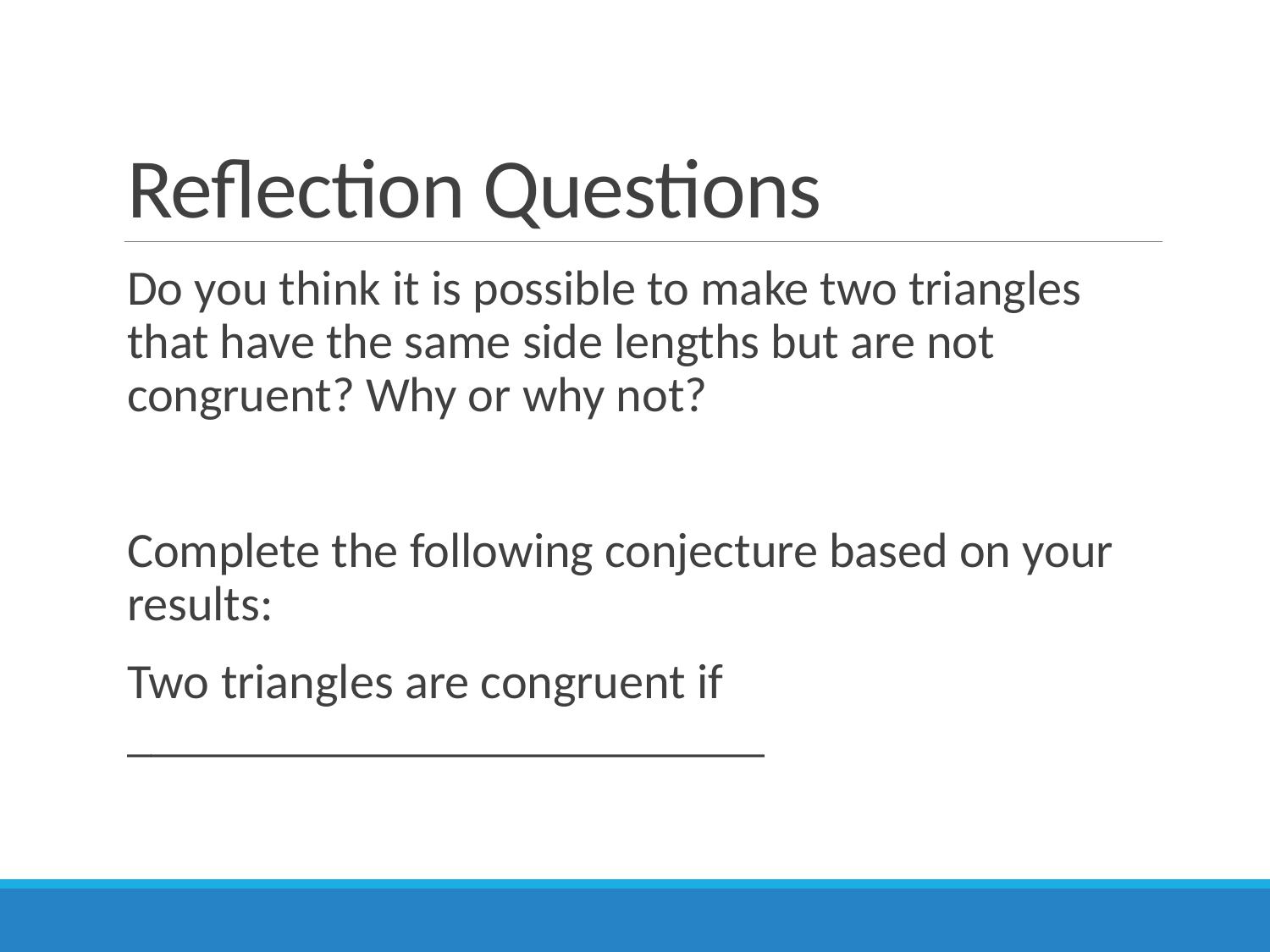

# Reflection Questions
Do you think it is possible to make two triangles that have the same side lengths but are not congruent? Why or why not?

Complete the following conjecture based on your results:
Two triangles are congruent if __________________________